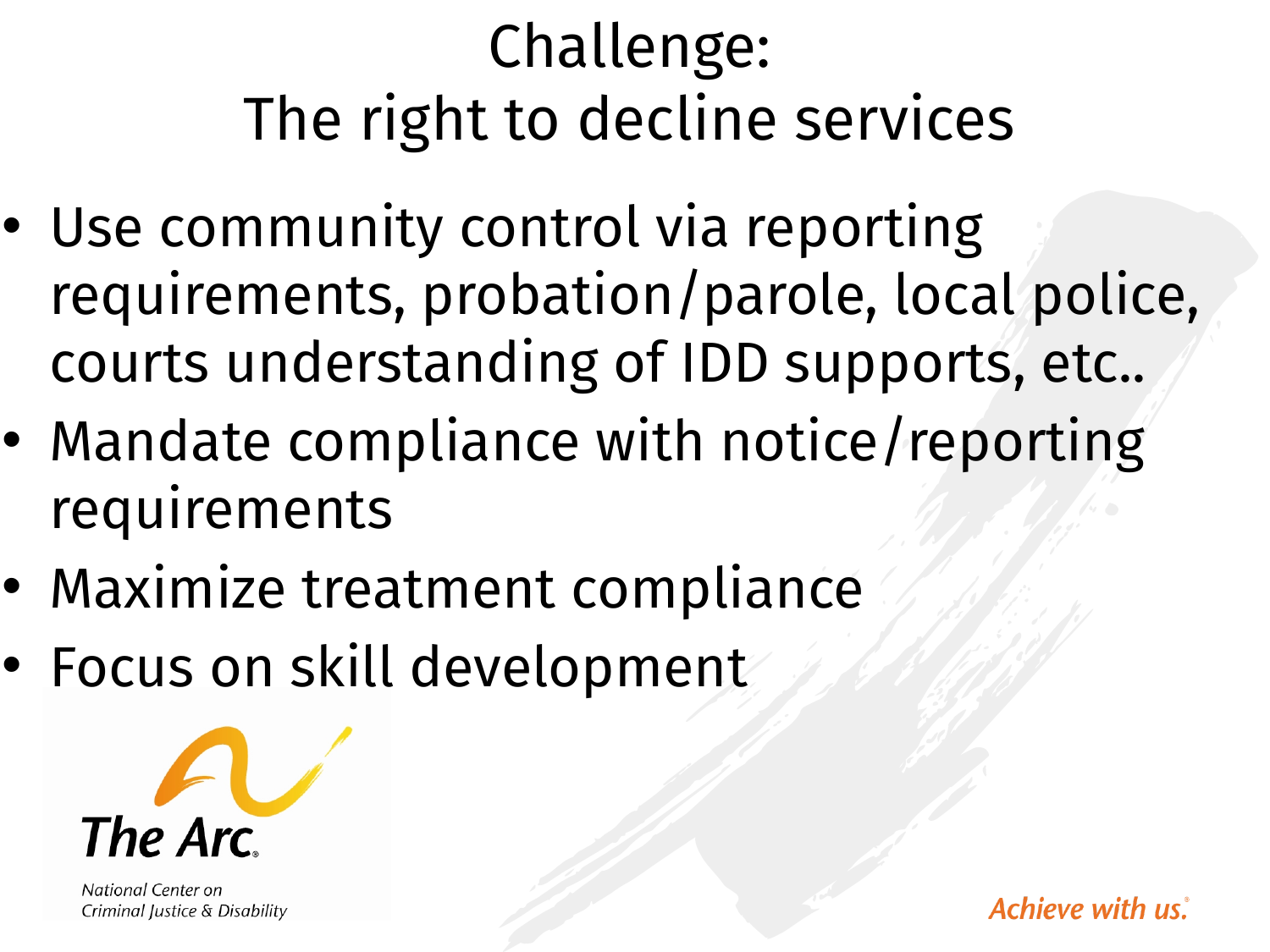

# Challenge: The right to decline services
Use community control via reporting requirements, probation/parole, local police, courts understanding of IDD supports, etc..
Mandate compliance with notice/reporting requirements
Maximize treatment compliance
Focus on skill development